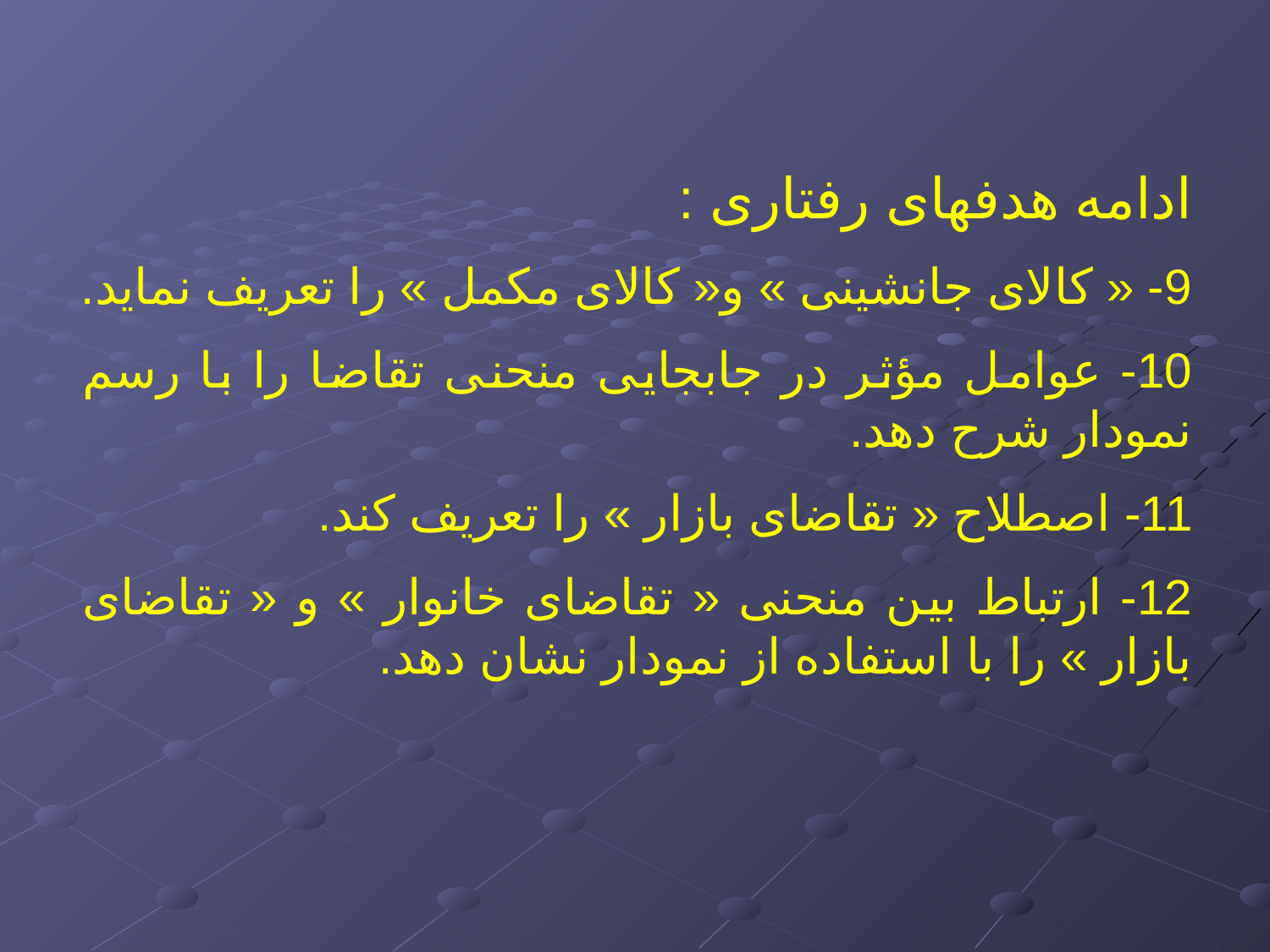

ادامه هدفهای رفتاری :
9- « کالای جانشینی » و« کالای مکمل » را تعریف نماید.
10- عوامل مؤثر در جابجایی منحنی تقاضا را با رسم نمودار شرح دهد.
11- اصطلاح « تقاضای بازار » را تعریف کند.
12- ارتباط بین منحنی « تقاضای خانوار » و « تقاضای بازار » را با استفاده از نمودار نشان دهد.